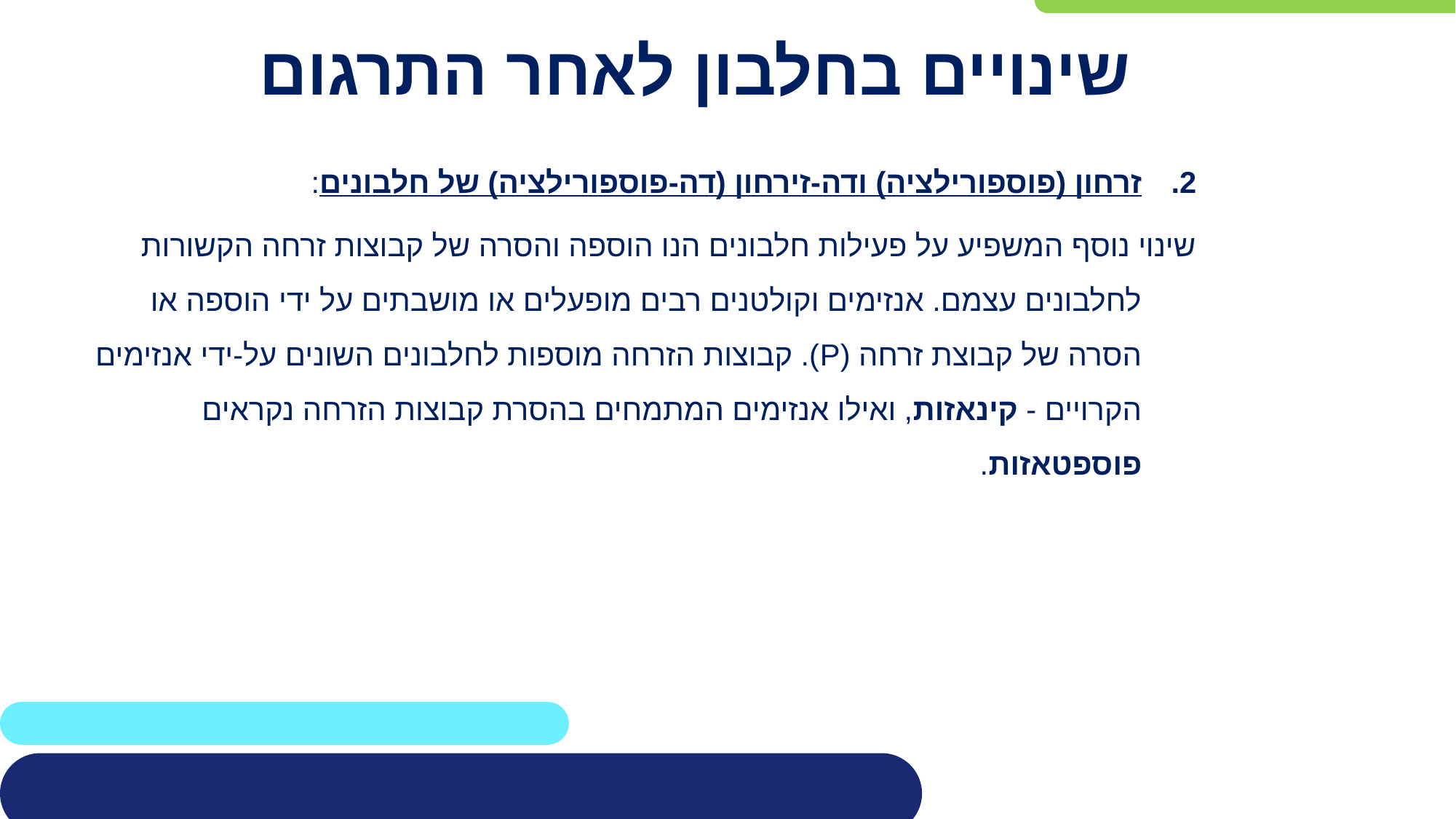

# שינויים בחלבון לאחר התרגום
זרחון (פוספורילציה) ודה-זירחון (דה-פוספורילציה) של חלבונים:
	שינוי נוסף המשפיע על פעילות חלבונים הנו הוספה והסרה של קבוצות זרחה הקשורות לחלבונים עצמם. אנזימים וקולטנים רבים מופעלים או מושבתים על ידי הוספה או הסרה של קבוצת זרחה (P). קבוצות הזרחה מוספות לחלבונים השונים על-ידי אנזימים הקרויים - קינאזות, ואילו אנזימים המתמחים בהסרת קבוצות הזרחה נקראים פוספטאזות.